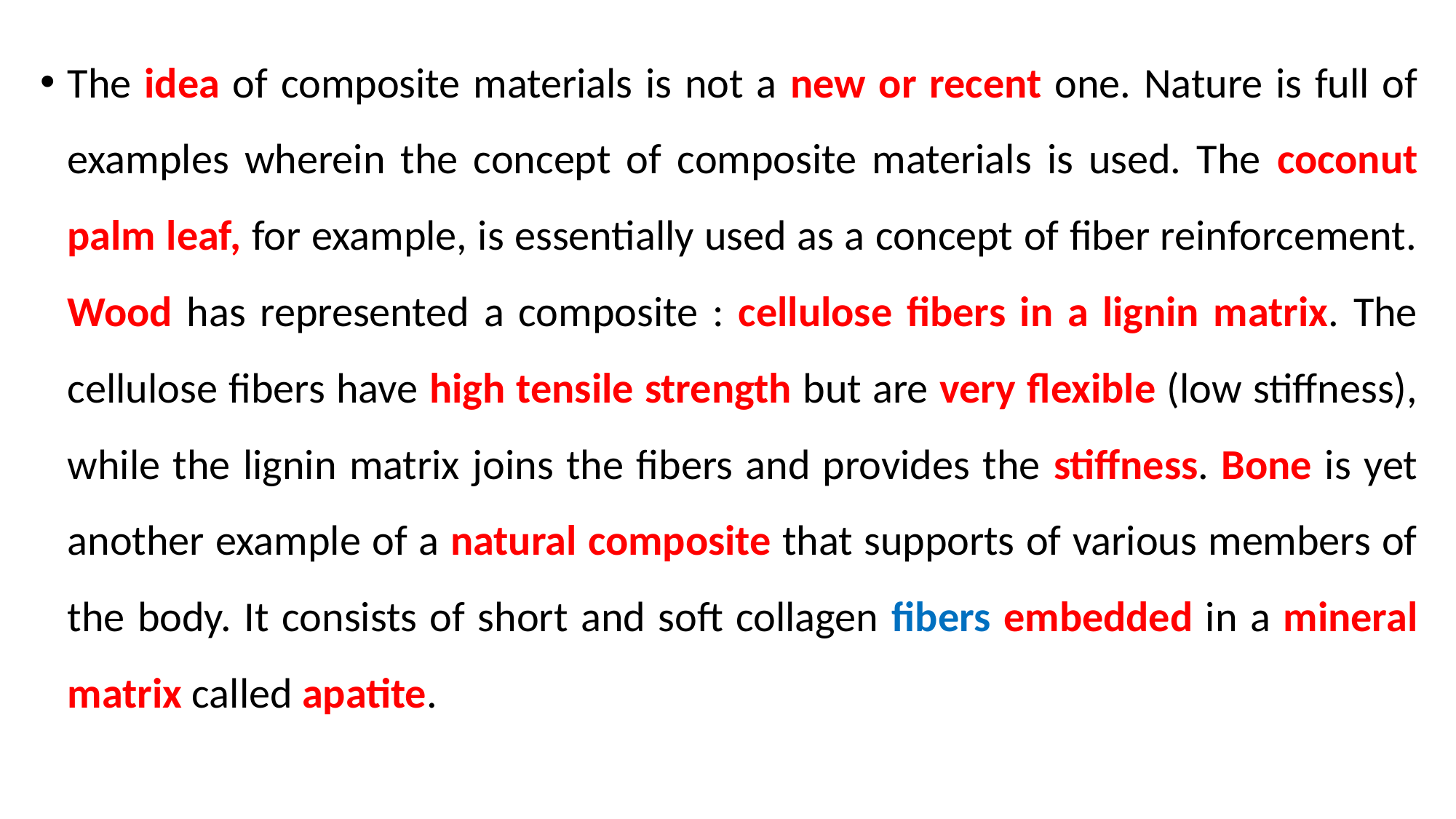

The idea of composite materials is not a new or recent one. Nature is full of examples wherein the concept of composite materials is used. The coconut palm leaf, for example, is essentially used as a concept of ﬁber reinforcement. Wood has represented a composite : cellulose ﬁbers in a lignin matrix. The cellulose ﬁbers have high tensile strength but are very ﬂexible (low stiffness), while the lignin matrix joins the ﬁbers and provides the stiffness. Bone is yet another example of a natural composite that supports of various members of the body. It consists of short and soft collagen ﬁbers embedded in a mineral matrix called apatite.